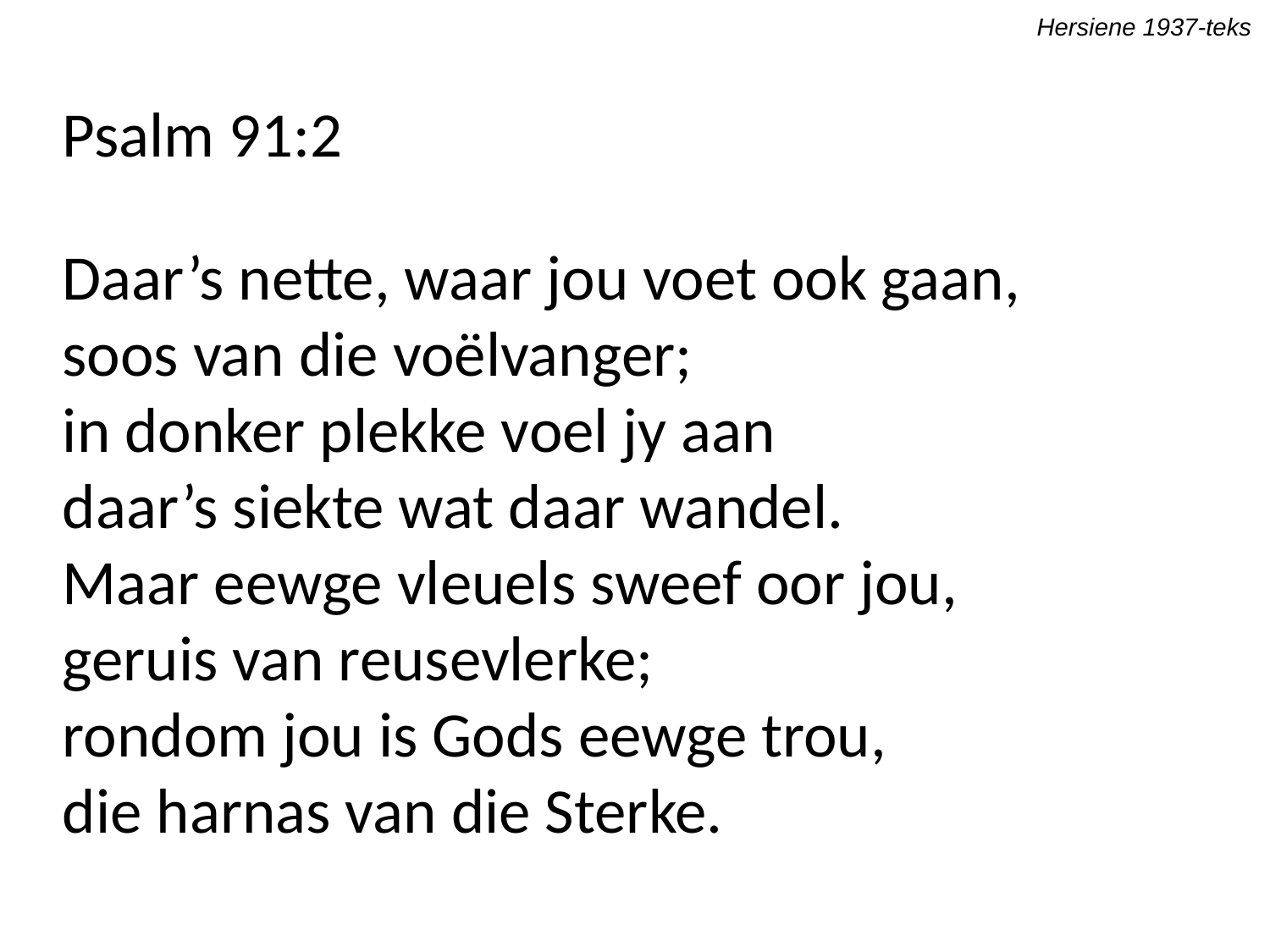

Hersiene 1937-teks
Psalm 91:2

Daar’s nette, waar jou voet ook gaan,
soos van die voëlvanger;
in donker plekke voel jy aan
daar’s siekte wat daar wandel.
Maar eewge vleuels sweef oor jou,
geruis van reusevlerke;
rondom jou is Gods eewge trou,
die harnas van die Sterke.